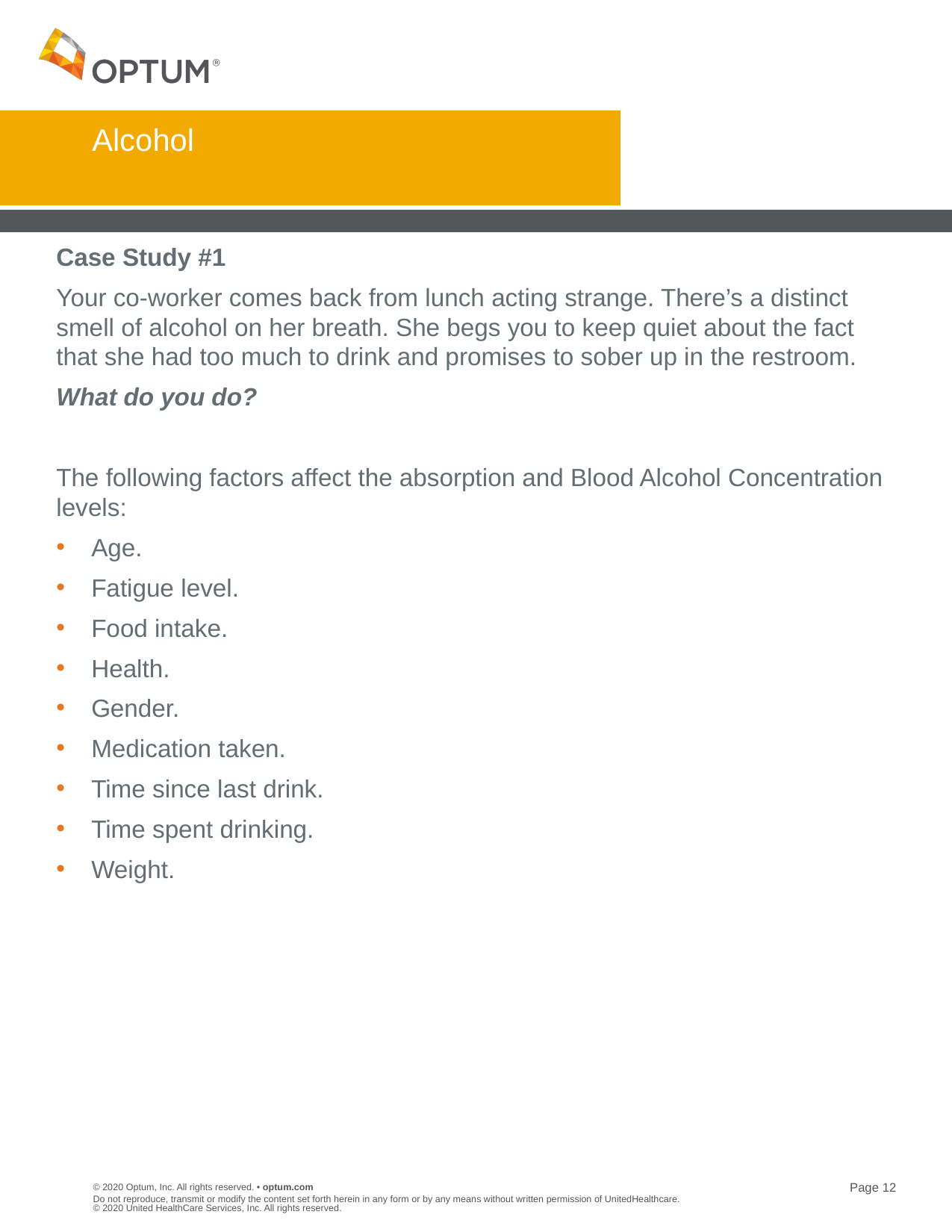

# Alcohol
Case Study #1
Your co-worker comes back from lunch acting strange. There’s a distinct smell of alcohol on her breath. She begs you to keep quiet about the fact that she had too much to drink and promises to sober up in the restroom.
What do you do?

The following factors affect the absorption and Blood Alcohol Concentration levels:
Age.
Fatigue level.
Food intake.
Health.
Gender.
Medication taken.
Time since last drink.
Time spent drinking.
Weight.

Do not reproduce, transmit or modify the content set forth herein in any form or by any means without written permission of UnitedHealthcare. © 2020 United HealthCare Services, Inc. All rights reserved.